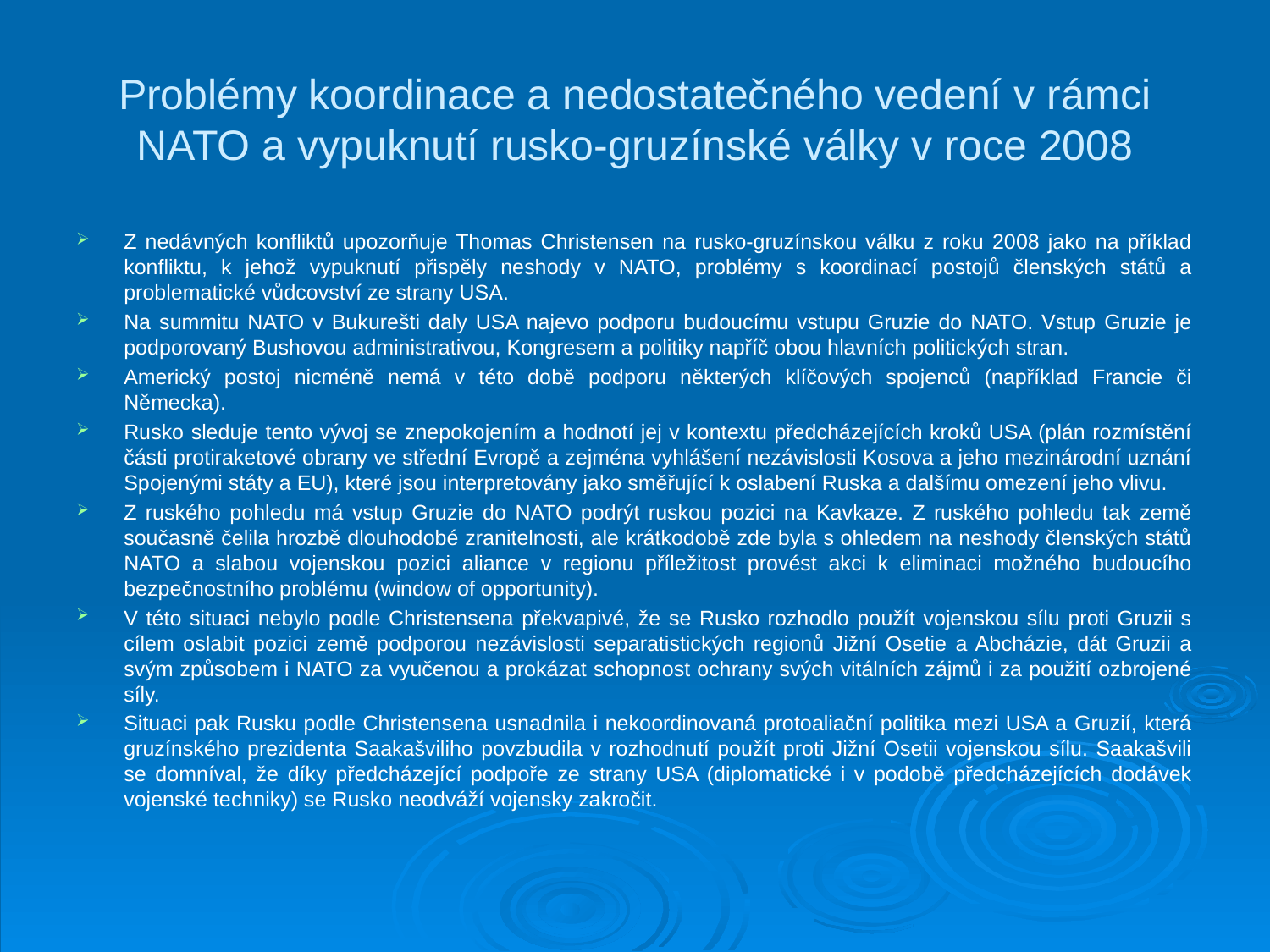

# Problémy koordinace a nedostatečného vedení v rámci NATO a vypuknutí rusko-gruzínské války v roce 2008
Z nedávných konfliktů upozorňuje Thomas Christensen na rusko-gruzínskou válku z roku 2008 jako na příklad konfliktu, k jehož vypuknutí přispěly neshody v NATO, problémy s koordinací postojů členských států a problematické vůdcovství ze strany USA.
Na summitu NATO v Bukurešti daly USA najevo podporu budoucímu vstupu Gruzie do NATO. Vstup Gruzie je podporovaný Bushovou administrativou, Kongresem a politiky napříč obou hlavních politických stran.
Americký postoj nicméně nemá v této době podporu některých klíčových spojenců (například Francie či Německa).
Rusko sleduje tento vývoj se znepokojením a hodnotí jej v kontextu předcházejících kroků USA (plán rozmístění části protiraketové obrany ve střední Evropě a zejména vyhlášení nezávislosti Kosova a jeho mezinárodní uznání Spojenými státy a EU), které jsou interpretovány jako směřující k oslabení Ruska a dalšímu omezení jeho vlivu.
Z ruského pohledu má vstup Gruzie do NATO podrýt ruskou pozici na Kavkaze. Z ruského pohledu tak země současně čelila hrozbě dlouhodobé zranitelnosti, ale krátkodobě zde byla s ohledem na neshody členských států NATO a slabou vojenskou pozici aliance v regionu příležitost provést akci k eliminaci možného budoucího bezpečnostního problému (window of opportunity).
V této situaci nebylo podle Christensena překvapivé, že se Rusko rozhodlo použít vojenskou sílu proti Gruzii s cílem oslabit pozici země podporou nezávislosti separatistických regionů Jižní Osetie a Abcházie, dát Gruzii a svým způsobem i NATO za vyučenou a prokázat schopnost ochrany svých vitálních zájmů i za použití ozbrojené síly.
Situaci pak Rusku podle Christensena usnadnila i nekoordinovaná protoaliační politika mezi USA a Gruzií, která gruzínského prezidenta Saakašviliho povzbudila v rozhodnutí použít proti Jižní Osetii vojenskou sílu. Saakašvili se domníval, že díky předcházející podpoře ze strany USA (diplomatické i v podobě předcházejících dodávek vojenské techniky) se Rusko neodváží vojensky zakročit.